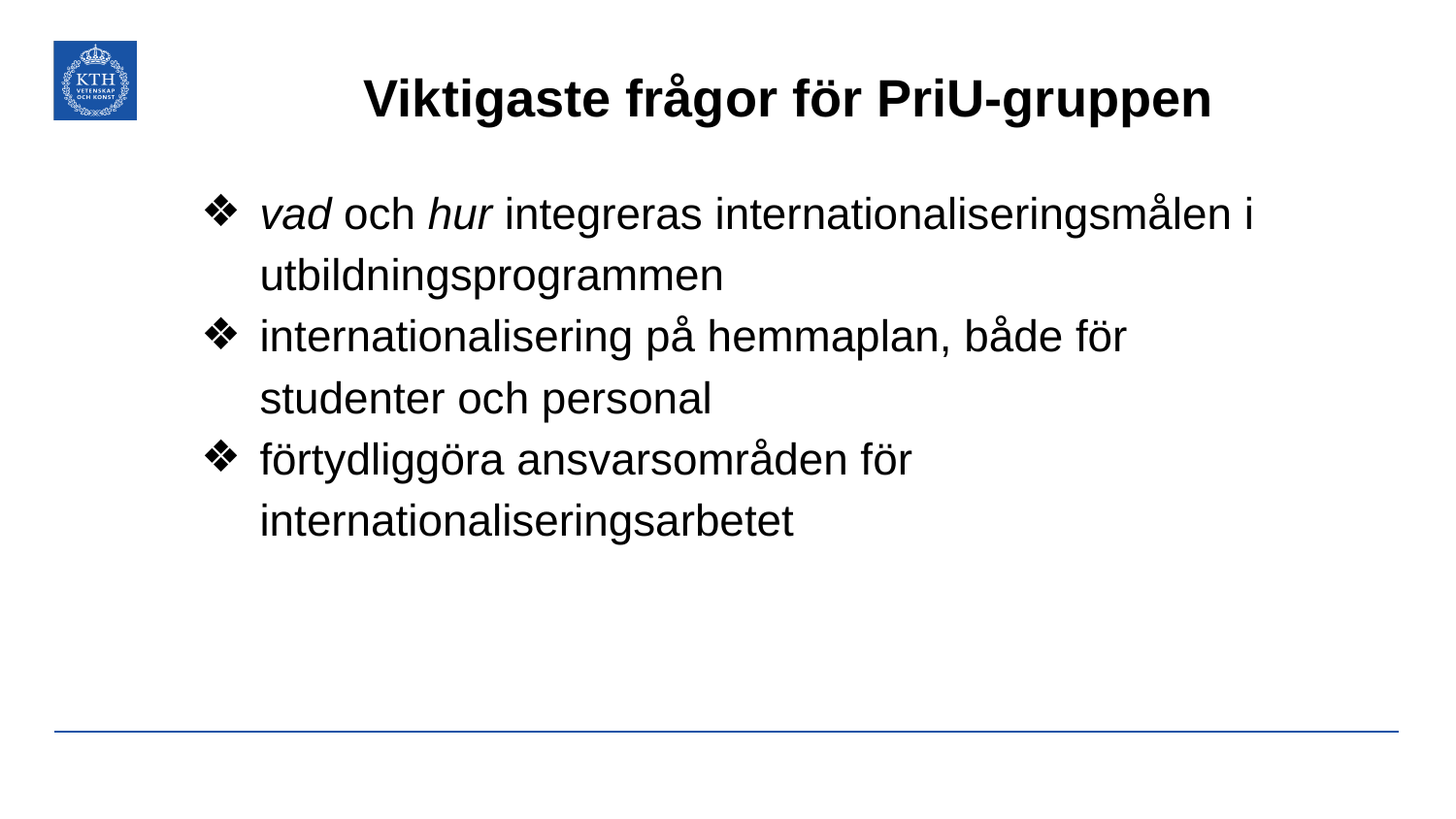

# Viktigaste frågor för PriU-gruppen
vad och hur integreras internationaliseringsmålen i utbildningsprogrammen
internationalisering på hemmaplan, både för studenter och personal
förtydliggöra ansvarsområden för internationaliseringsarbetet